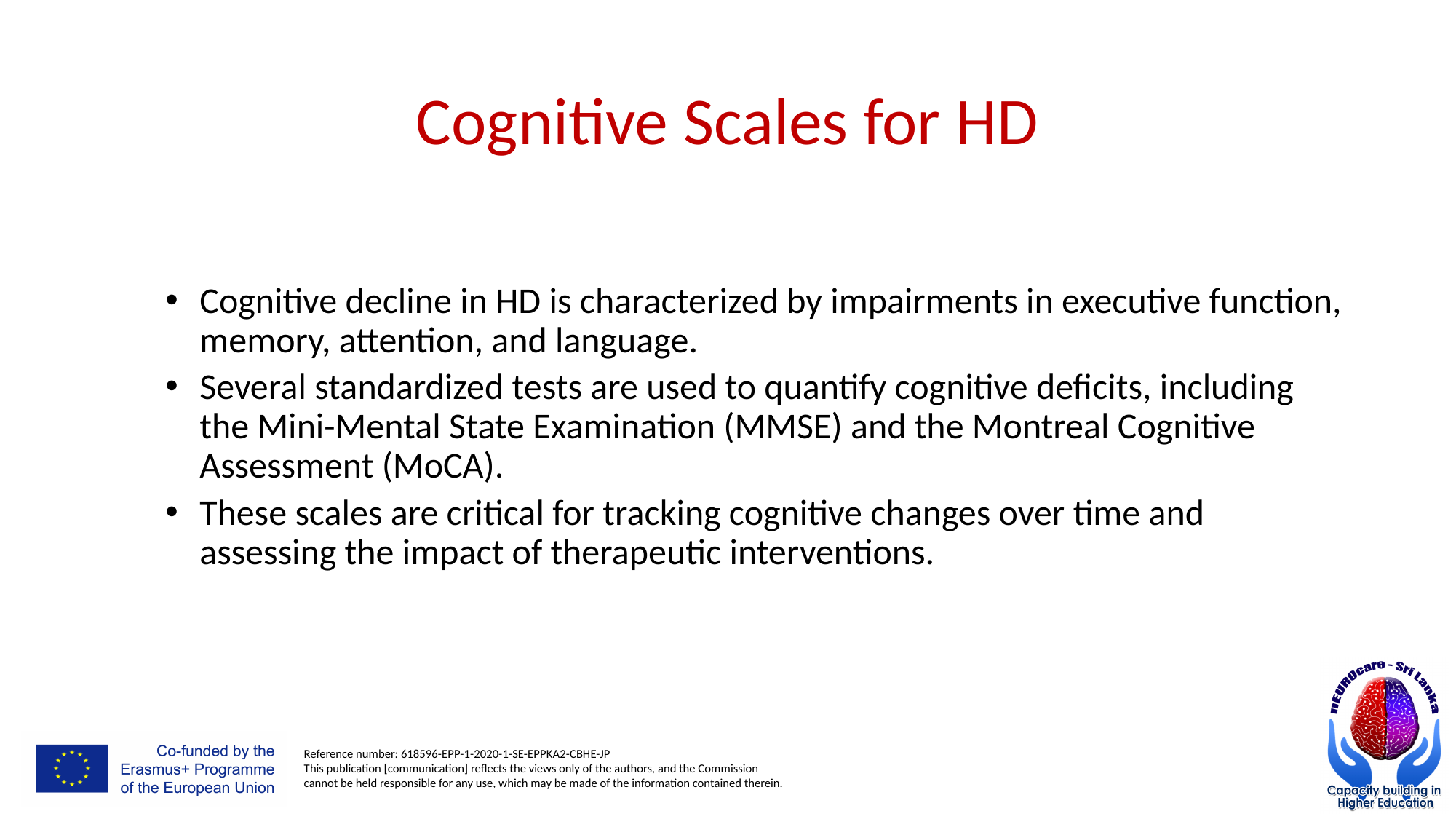

# Cognitive Scales for HD

Cognitive decline in HD is characterized by impairments in executive function, memory, attention, and language.
Several standardized tests are used to quantify cognitive deficits, including the Mini-Mental State Examination (MMSE) and the Montreal Cognitive Assessment (MoCA).
These scales are critical for tracking cognitive changes over time and assessing the impact of therapeutic interventions.